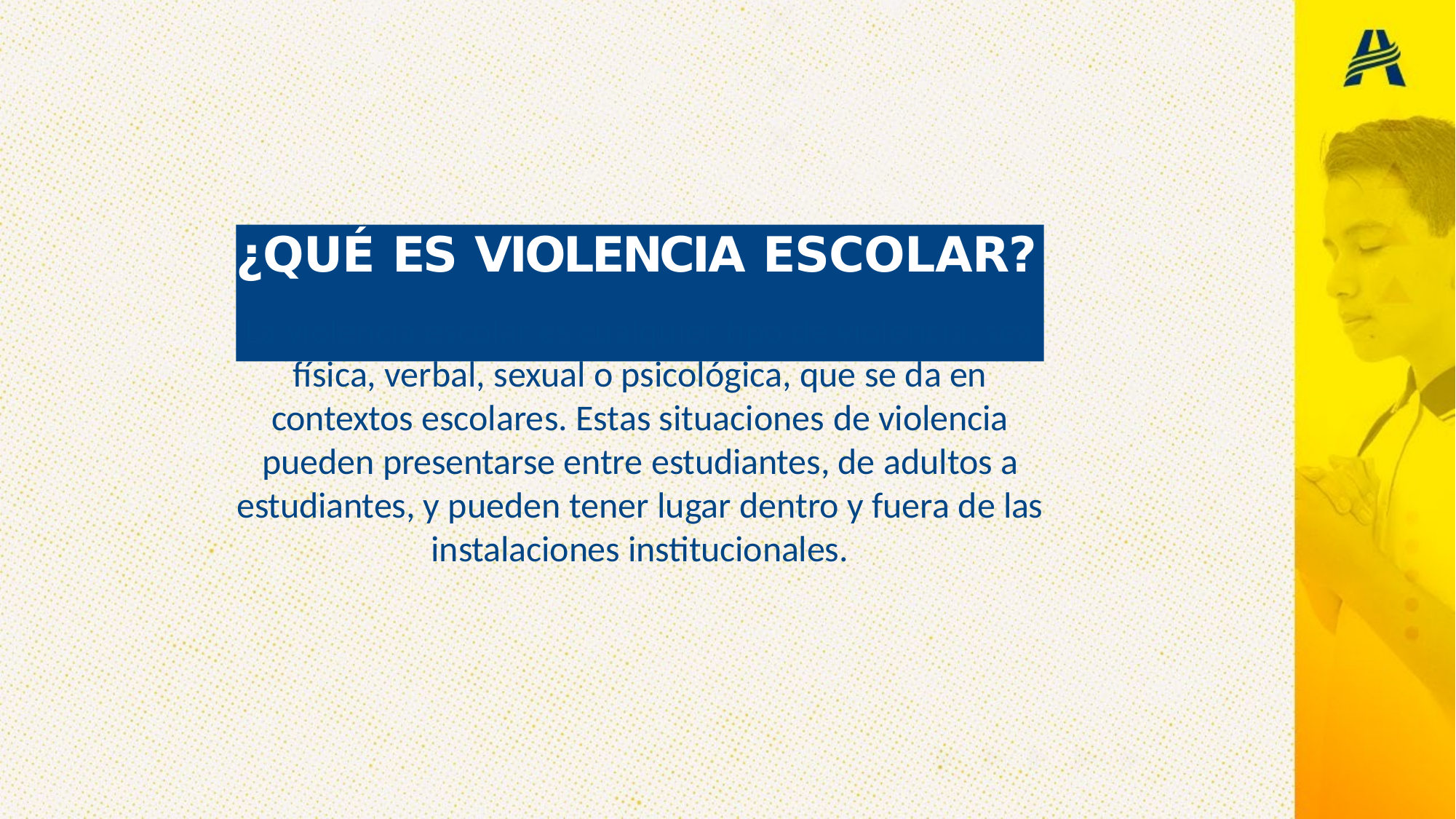

# ¿QUÉ ES VIOLENCIA ESCOLAR?
La violencia escolar es cualquier tipo de violencia, sea física, verbal, sexual o psicológica, que se da en contextos escolares. Estas situaciones de violencia pueden presentarse entre estudiantes, de adultos a estudiantes, y pueden tener lugar dentro y fuera de las instalaciones institucionales.